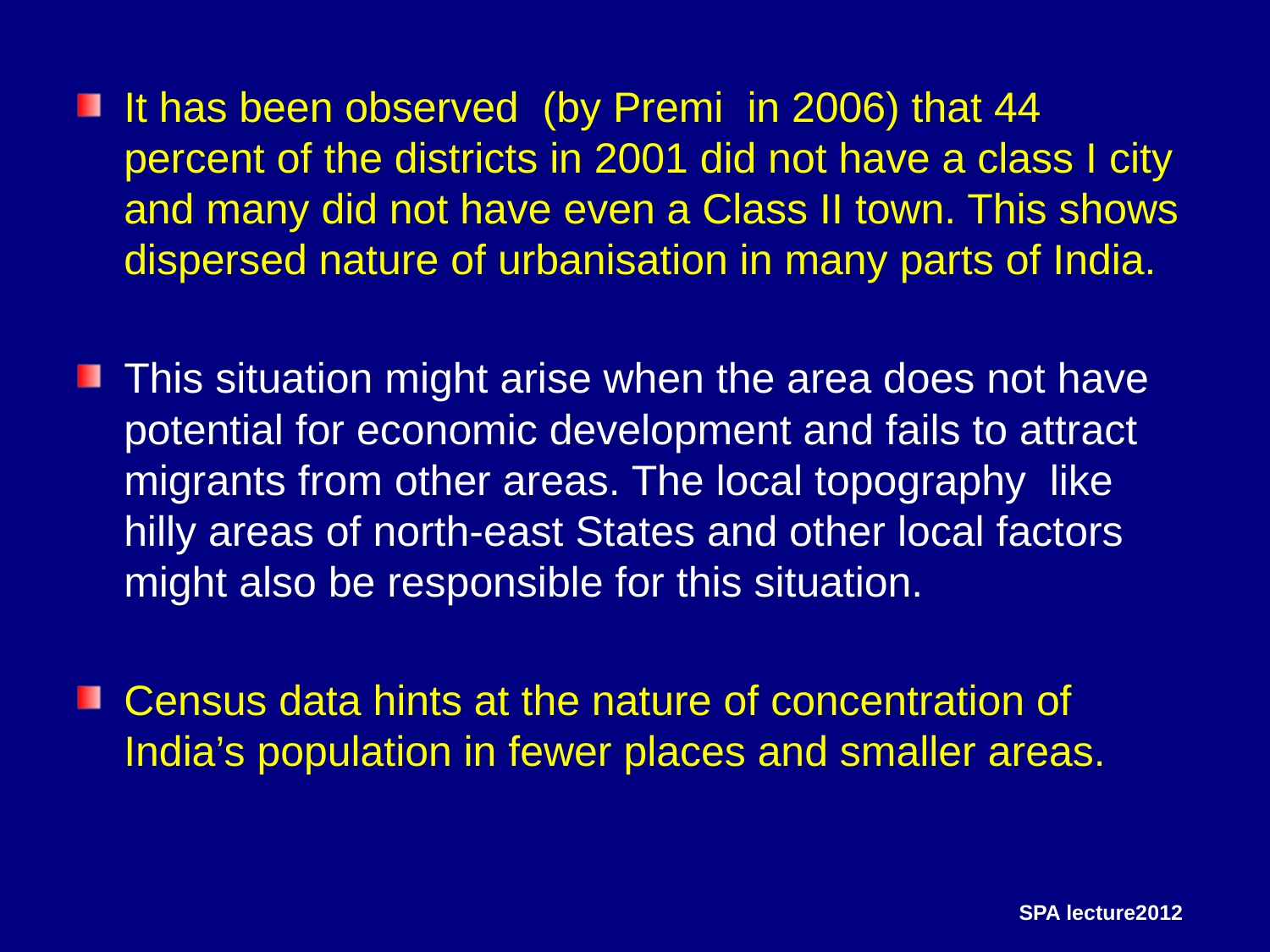

It has been observed  (by Premi  in 2006) that 44 percent of the districts in 2001 did not have a class I city and many did not have even a Class II town. This shows dispersed nature of urbanisation in many parts of India.

This situation might arise when the area does not have potential for economic development and fails to attract migrants from other areas. The local topography  like hilly areas of north-east States and other local factors might also be responsible for this situation.

Census data hints at the nature of concentration of India’s population in fewer places and smaller areas.

SPA lecture2012